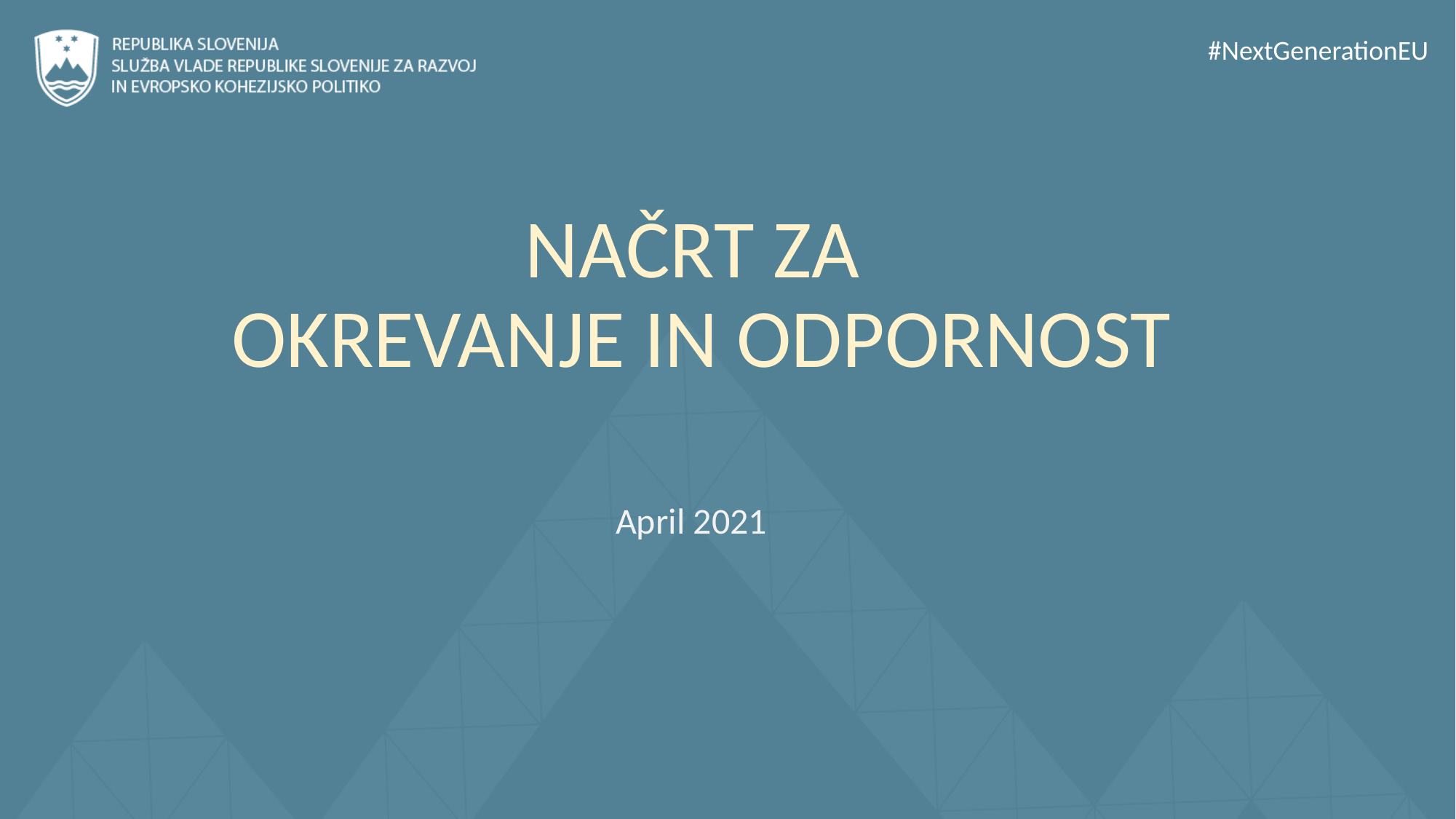

#NextGenerationEU
# NAČRT ZA OKREVANJE IN ODPORNOST
April 2021